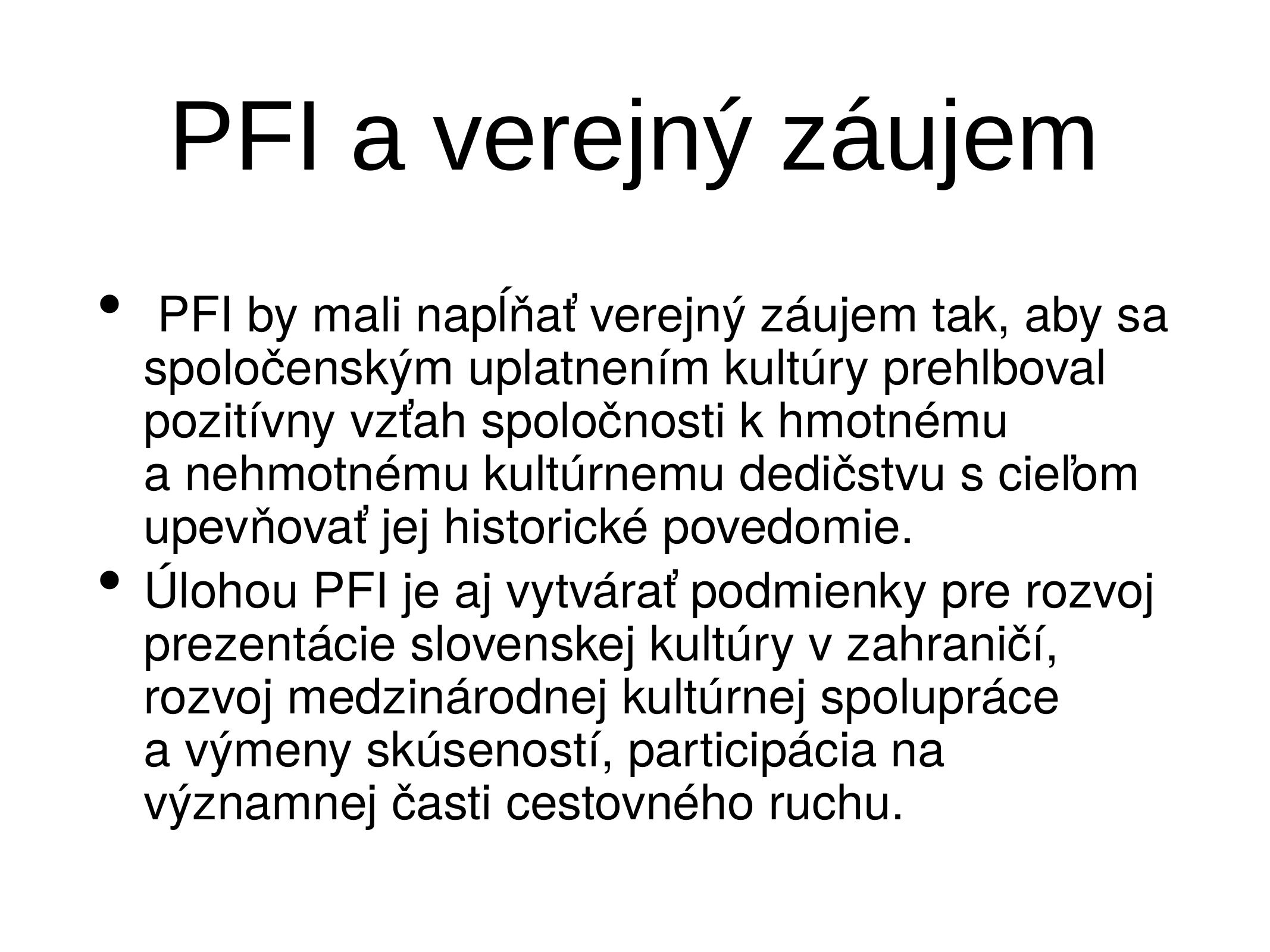

# PFI a verejný záujem
 PFI by mali napĺňať verejný záujem tak, aby sa spoločenským uplatnením kultúry prehlboval pozitívny vzťah spoločnosti k hmotnému a nehmotnému kultúrnemu dedičstvu s cieľom upevňovať jej historické povedomie.
Úlohou PFI je aj vytvárať podmienky pre rozvoj prezentácie slovenskej kultúry v zahraničí, rozvoj medzinárodnej kultúrnej spolupráce a výmeny skúseností, participácia na významnej časti cestovného ruchu.